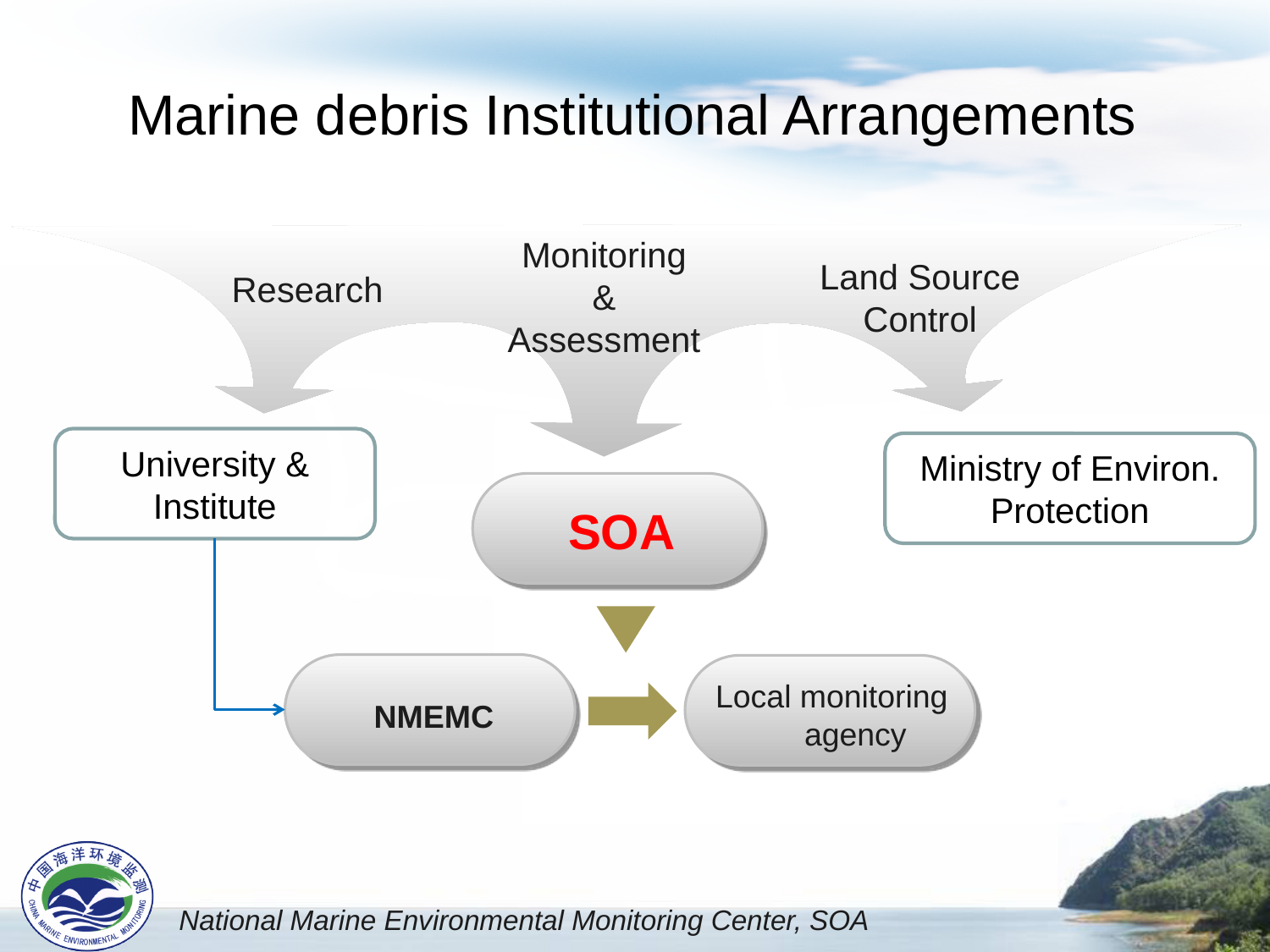

Marine debris Institutional Arrangements

Monitoring &
Assessment
Land Source Control
Research
University &
Institute
Ministry of Environ. Protection

SOA

Local monitoring agency

NMEMC